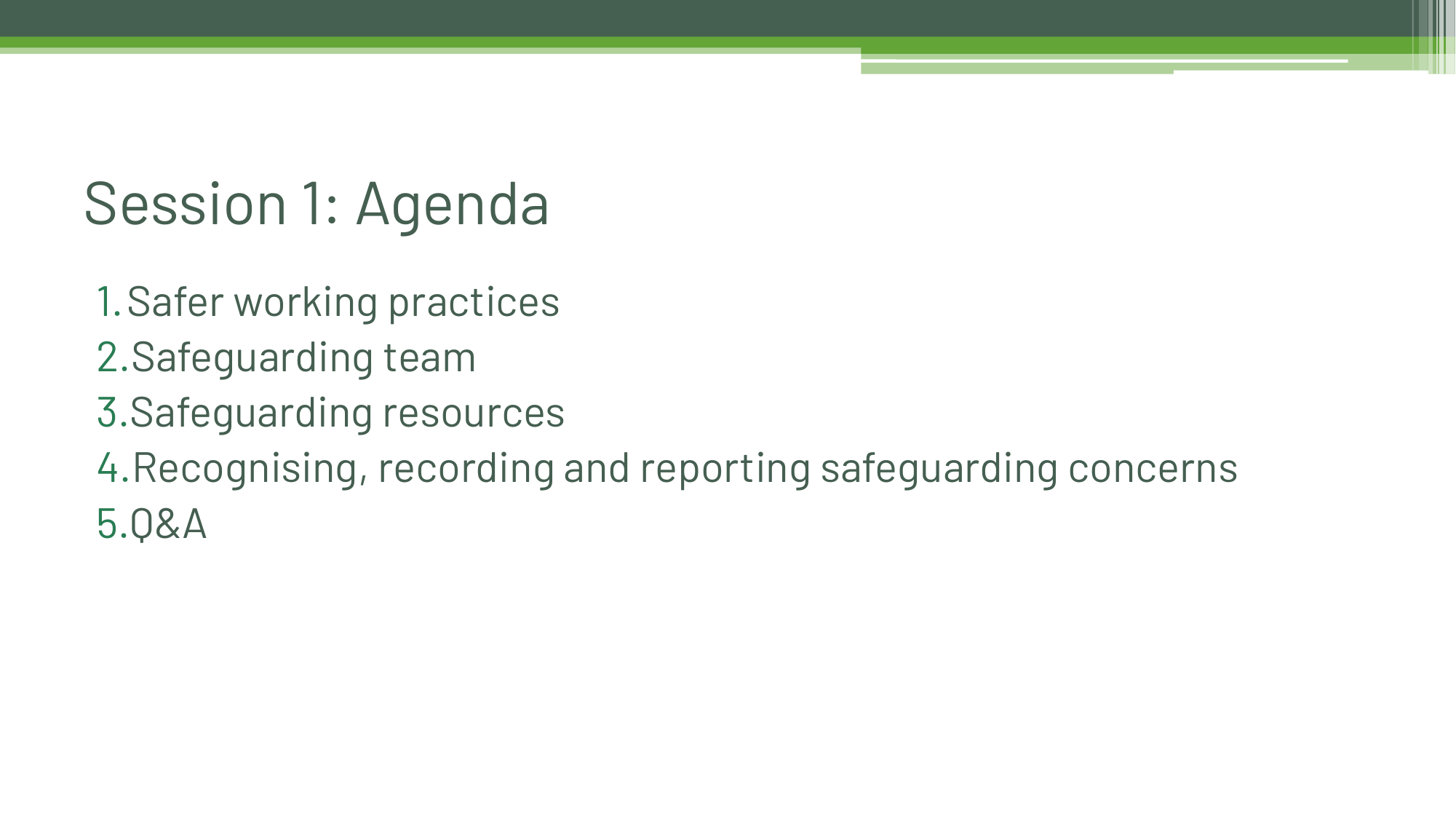

# Session 1: Agenda
Safer working practices
Safeguarding team
Safeguarding resources
Recognising, recording and reporting safeguarding concerns
Q&A